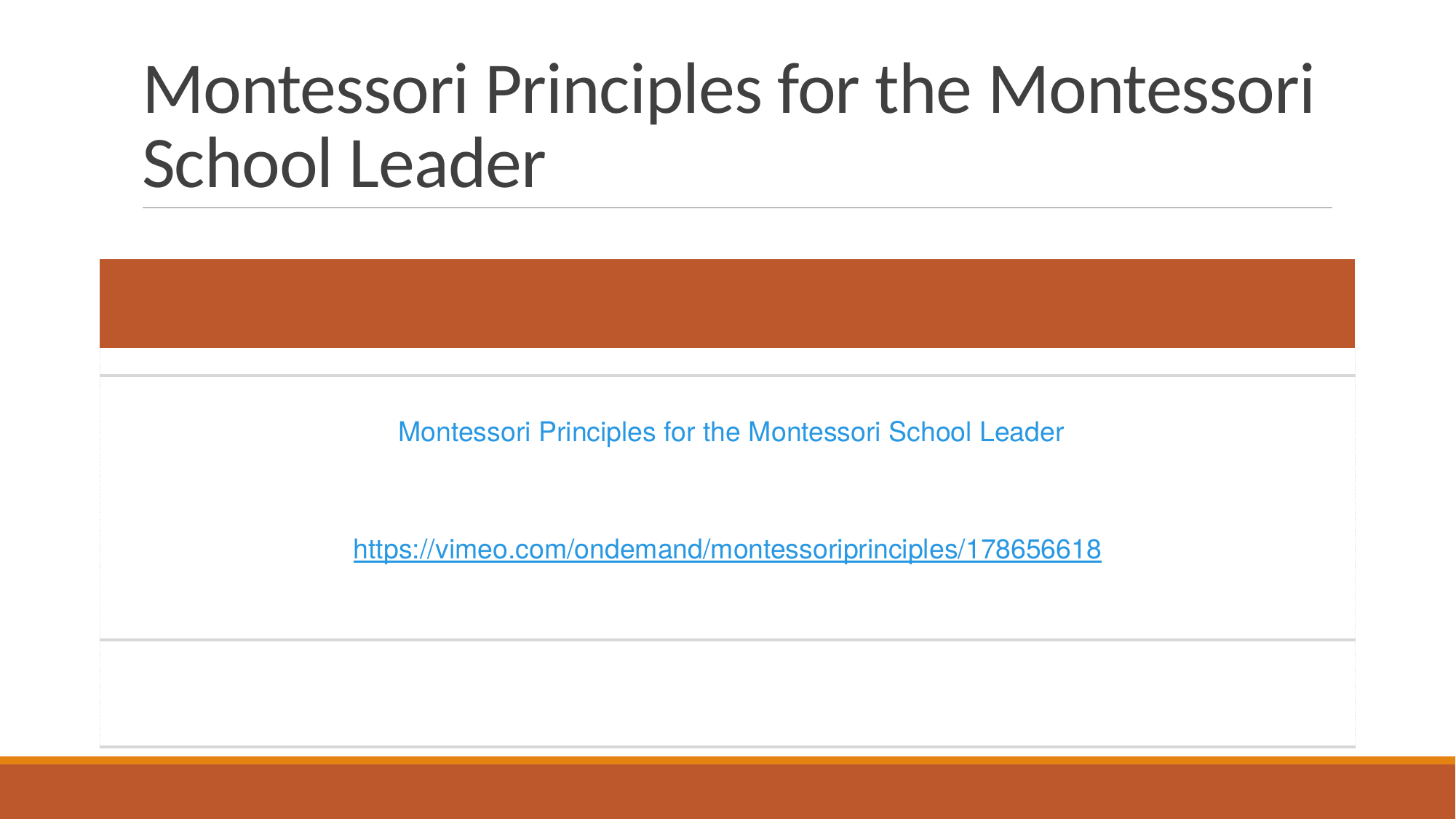

# Montessori Principles for the Montessori School Leader
|  |
| --- |
|  |
| Montessori Principles for the Montessori School Leader https://vimeo.com/ondemand/montessoriprinciples/178656618 |
|  |